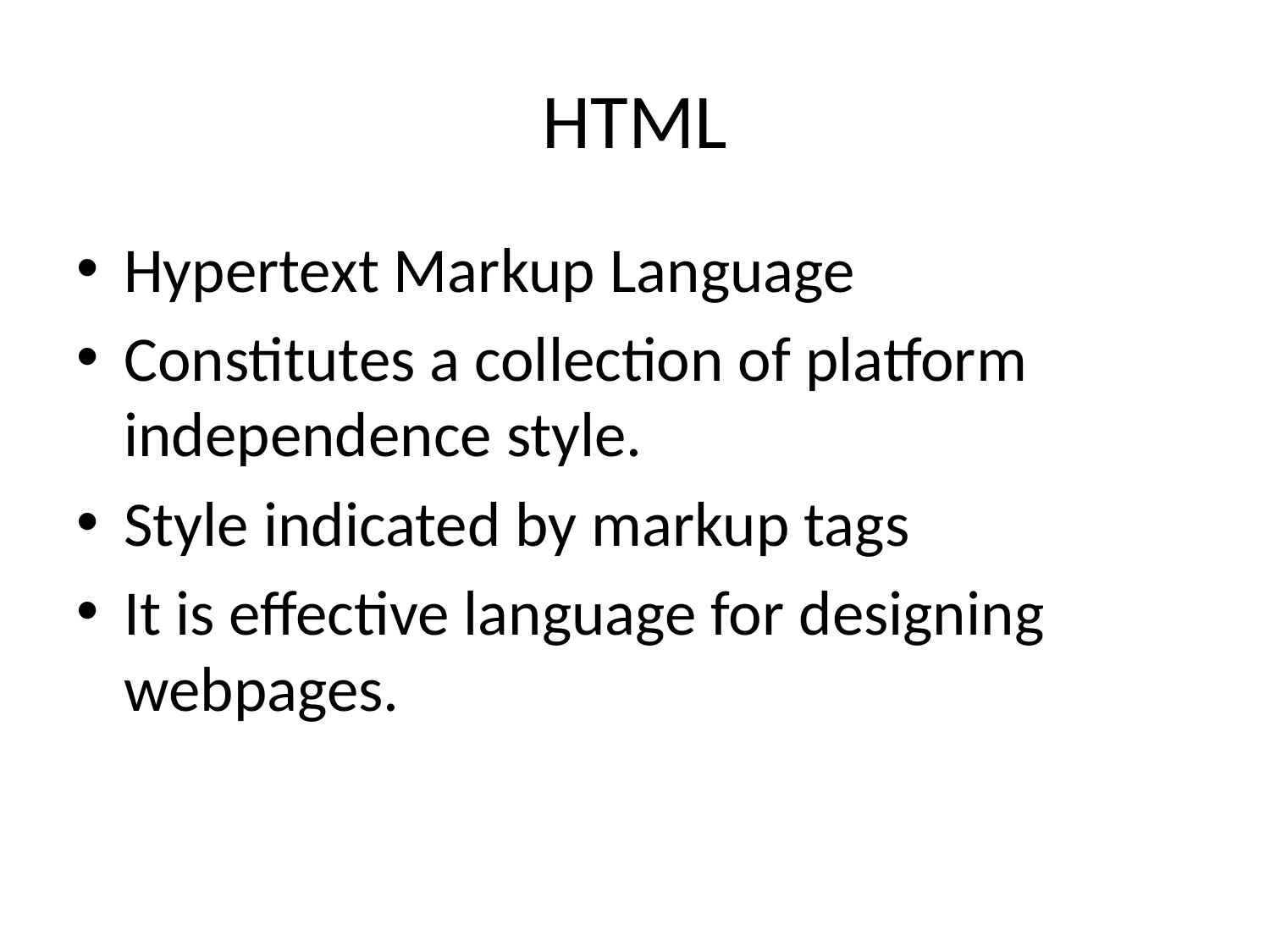

# HTML
Hypertext Markup Language
Constitutes a collection of platform independence style.
Style indicated by markup tags
It is effective language for designing webpages.